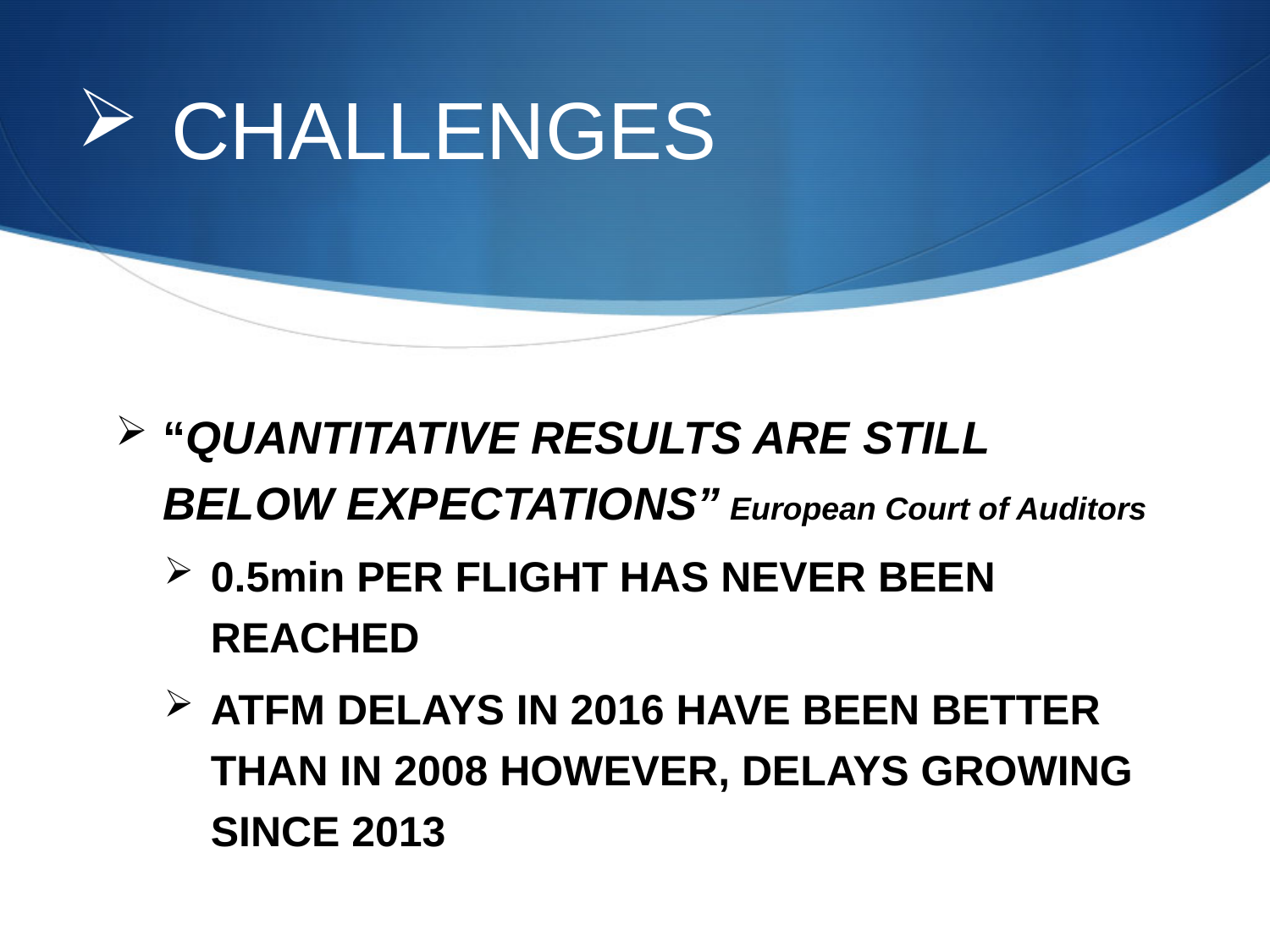

# CHALLENGES
“QUANTITATIVE RESULTS ARE STILL BELOW EXPECTATIONS” European Court of Auditors
0.5min PER FLIGHT HAS NEVER BEEN REACHED
ATFM DELAYS IN 2016 HAVE BEEN BETTER THAN IN 2008 HOWEVER, DELAYS GROWING SINCE 2013